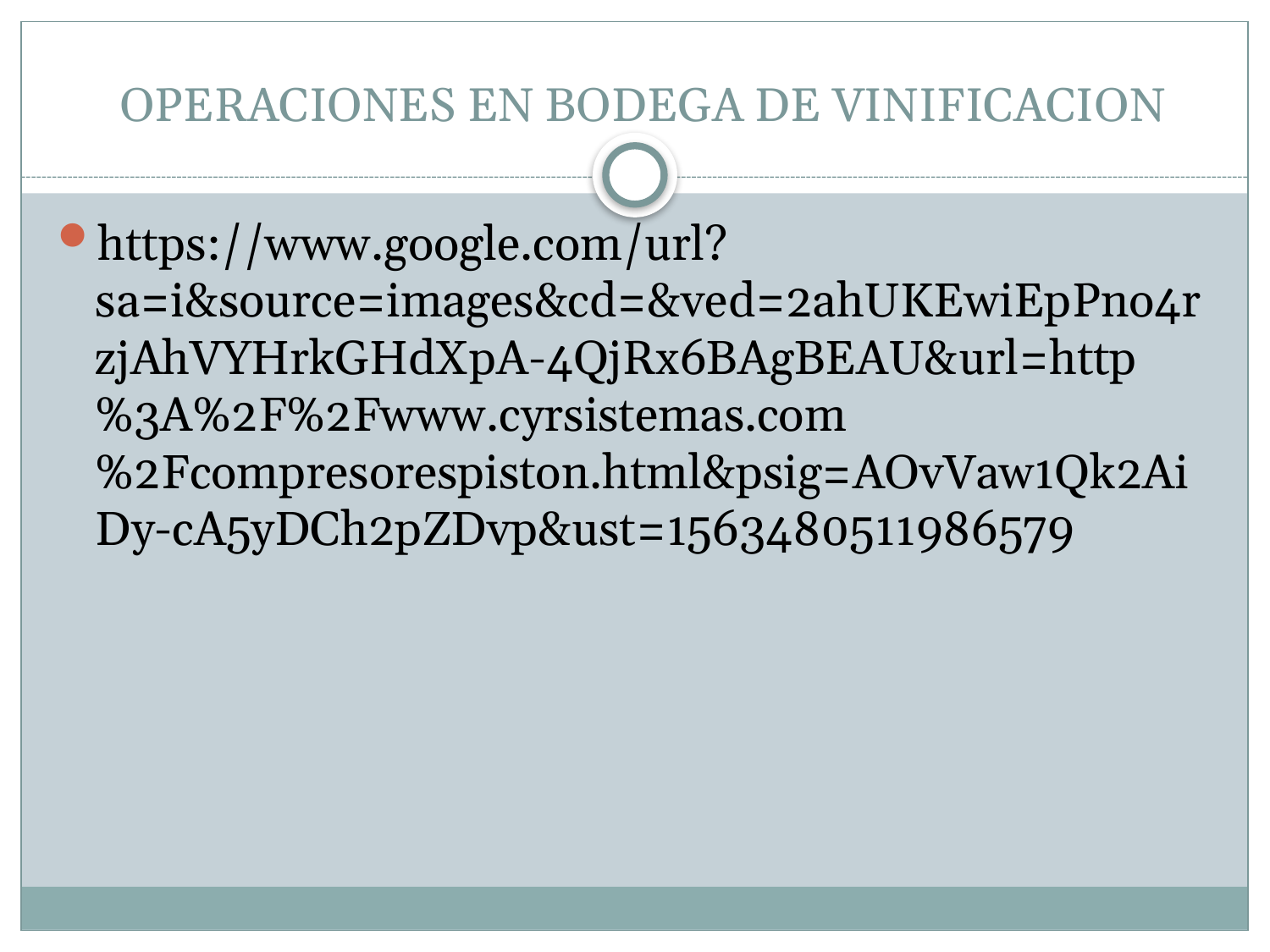

# OPERACIONES EN BODEGA DE VINIFICACION
https://www.google.com/url?sa=i&source=images&cd=&ved=2ahUKEwiEpPno4rzjAhVYHrkGHdXpA-4QjRx6BAgBEAU&url=http%3A%2F%2Fwww.cyrsistemas.com%2Fcompresorespiston.html&psig=AOvVaw1Qk2AiDy-cA5yDCh2pZDvp&ust=1563480511986579